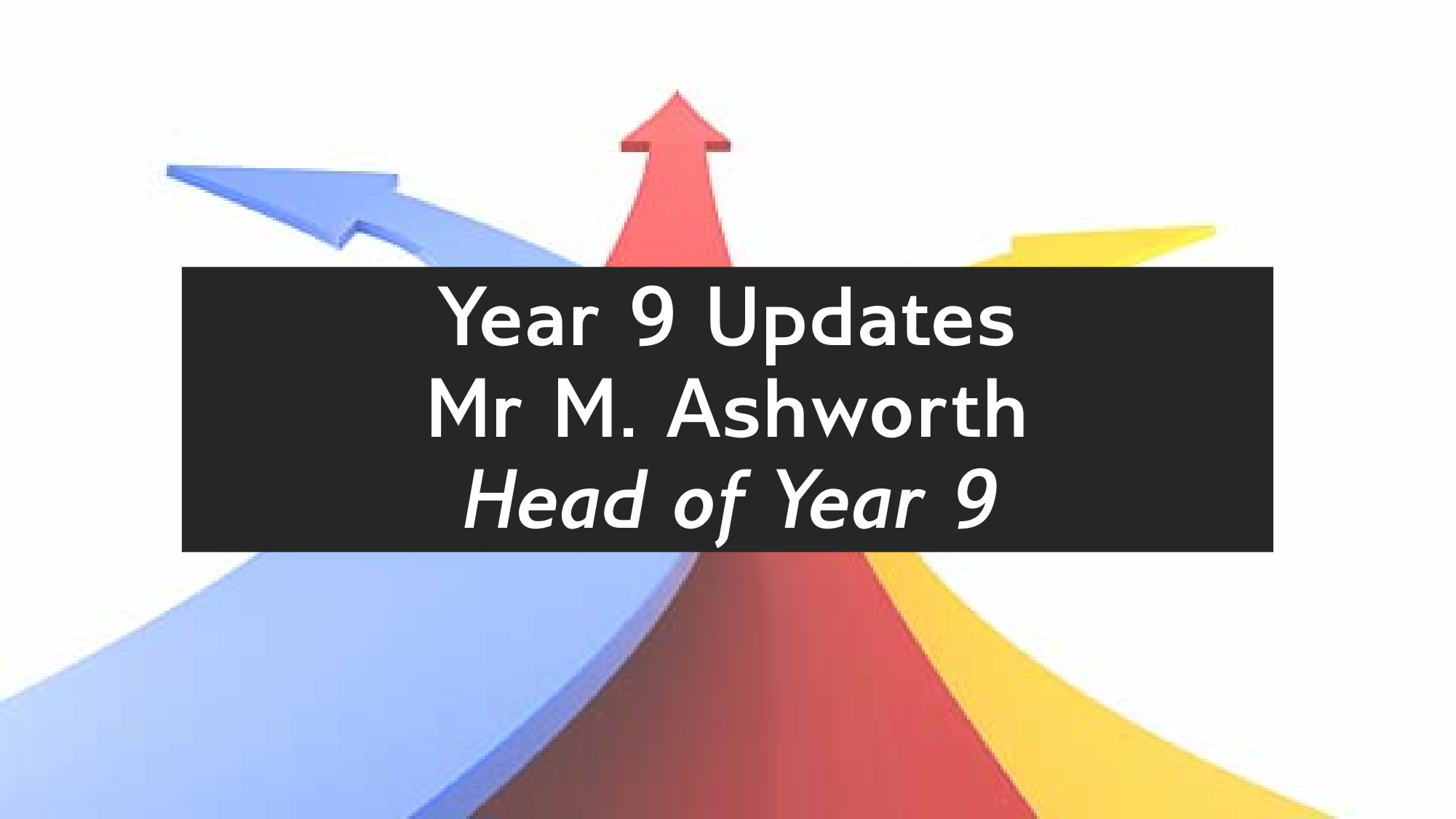

# Year 9 Updates Mr M. Ashworth Head of Year 9